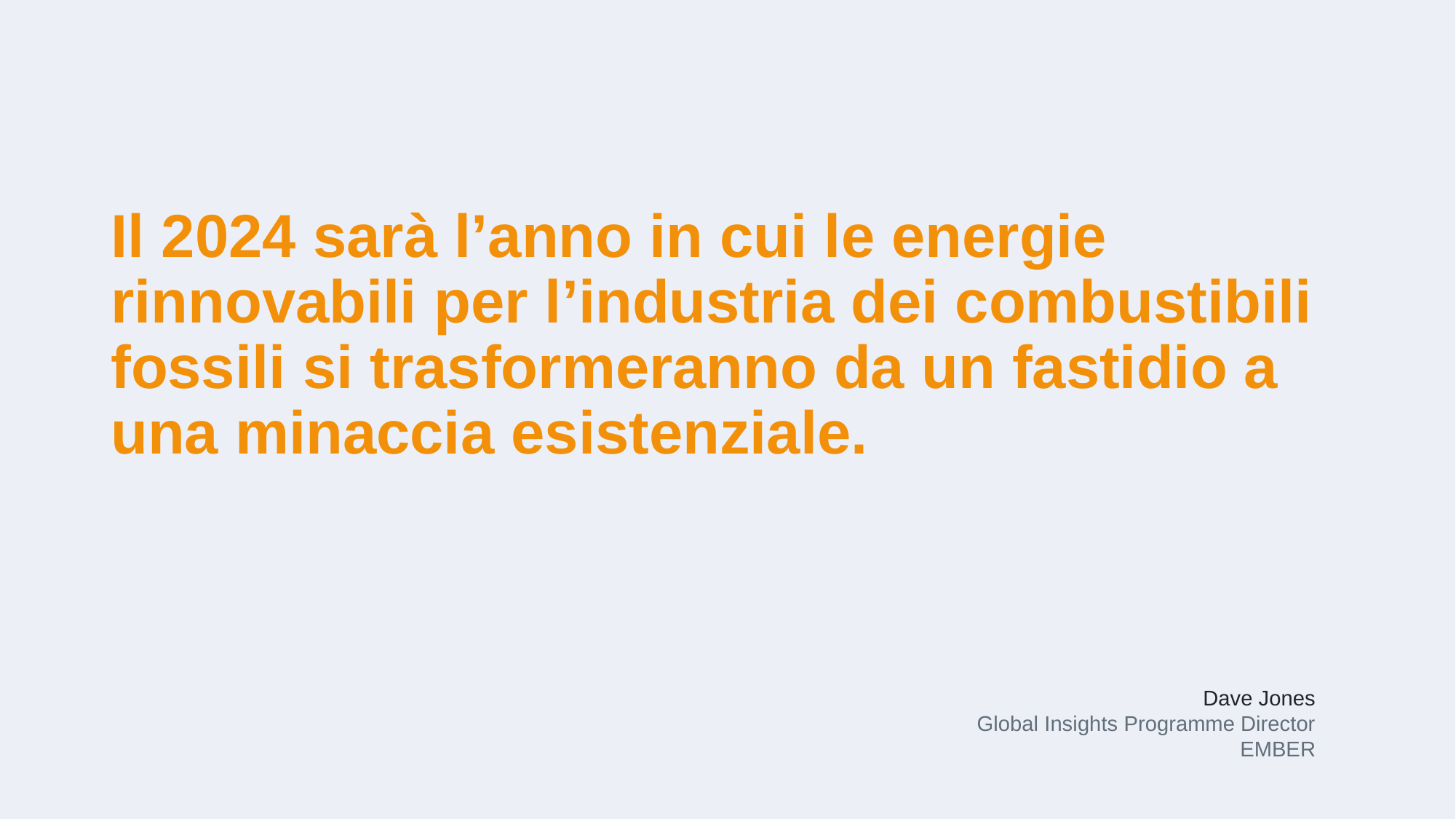

# Il 2024 sarà l’anno in cui le energie rinnovabili per l’industria dei combustibili fossili si trasformeranno da un fastidio a una minaccia esistenziale.
Dave Jones
Global Insights Programme Director
EMBER